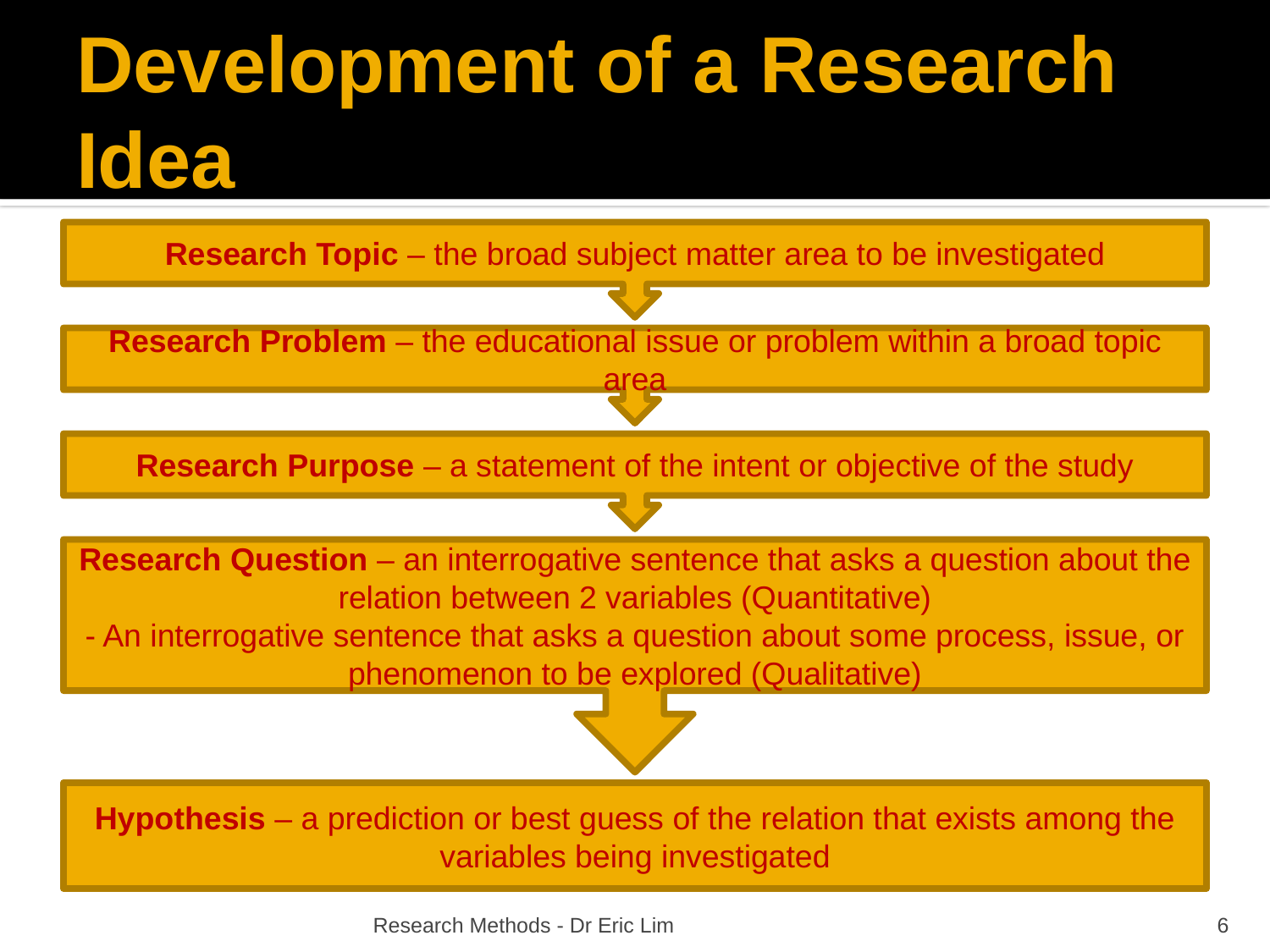

# Development of a Research Idea
Research Topic – the broad subject matter area to be investigated
Research Problem – the educational issue or problem within a broad topic area
Research Purpose – a statement of the intent or objective of the study
Research Question – an interrogative sentence that asks a question about the relation between 2 variables (Quantitative)
- An interrogative sentence that asks a question about some process, issue, or phenomenon to be explored (Qualitative)
Hypothesis – a prediction or best guess of the relation that exists among the variables being investigated
Research Methods - Dr Eric Lim
6